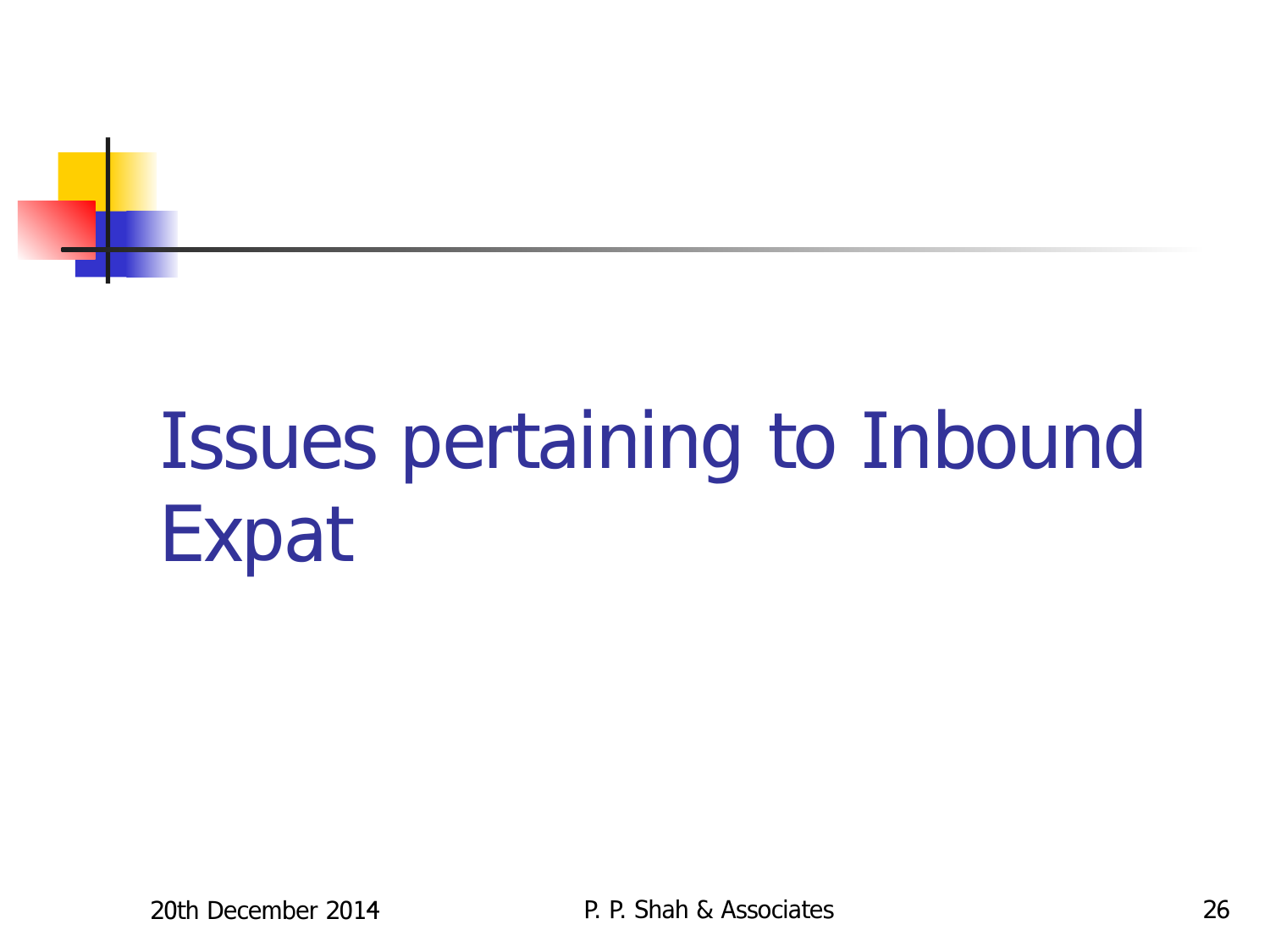

# Issues pertaining to Inbound Expat
P. P. Shah & Associates
26
20th December 2014